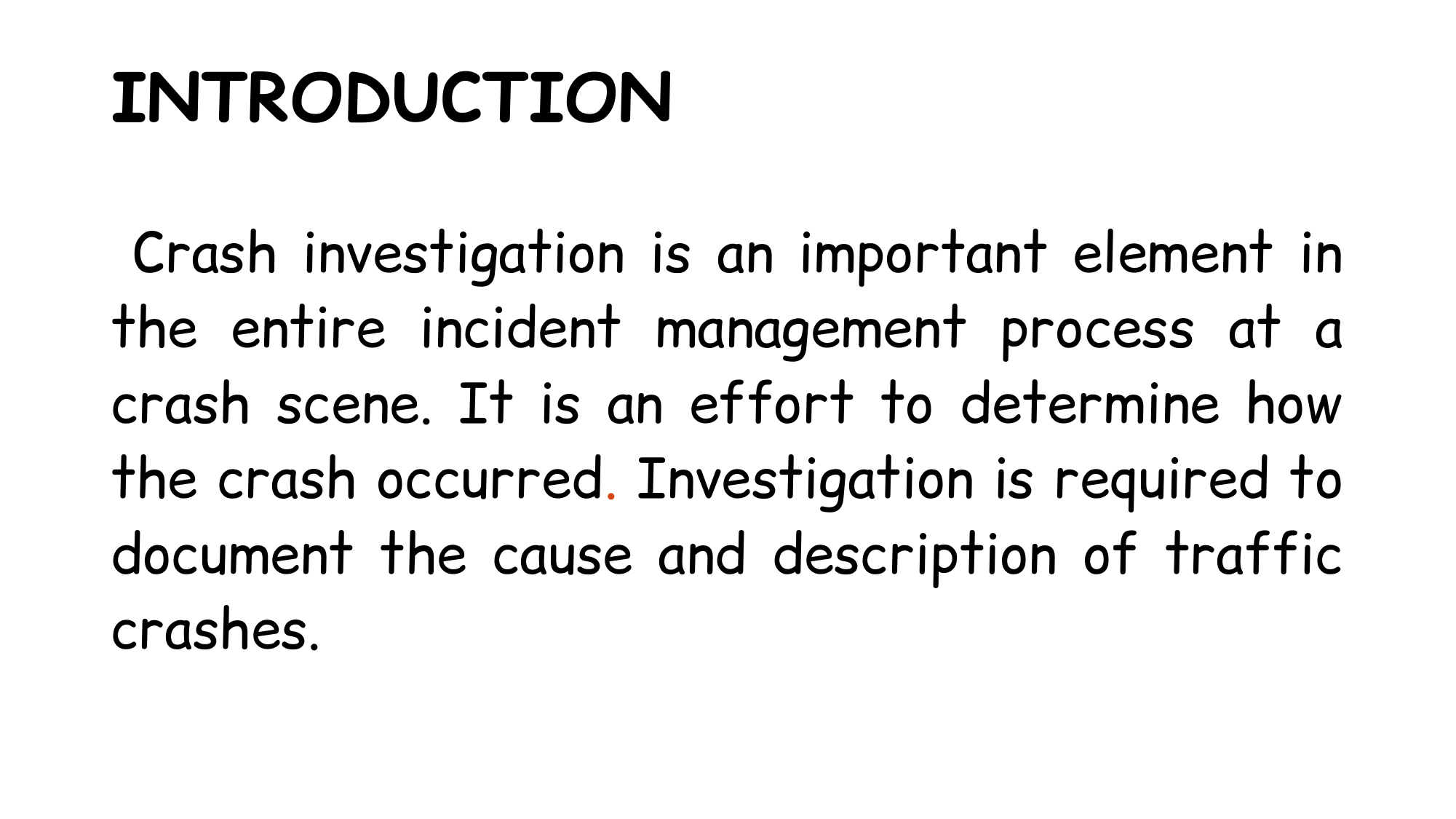

# INTRODUCTION
 Crash investigation is an important element in the entire incident management process at a crash scene. It is an effort to determine how the crash occurred. Investigation is required to document the cause and description of traffic crashes.